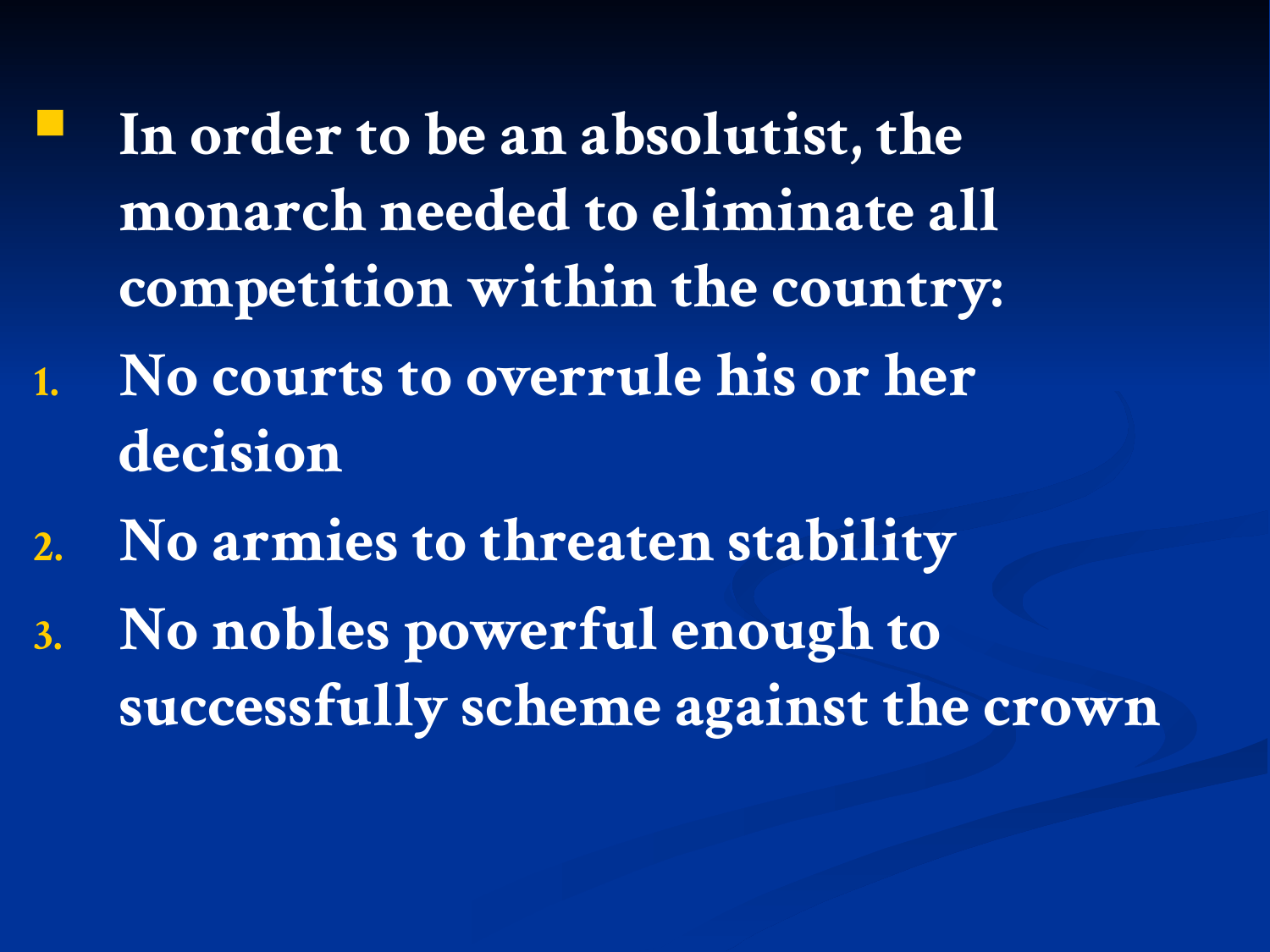

In order to be an absolutist, the monarch needed to eliminate all competition within the country:
No courts to overrule his or her decision
No armies to threaten stability
No nobles powerful enough to successfully scheme against the crown